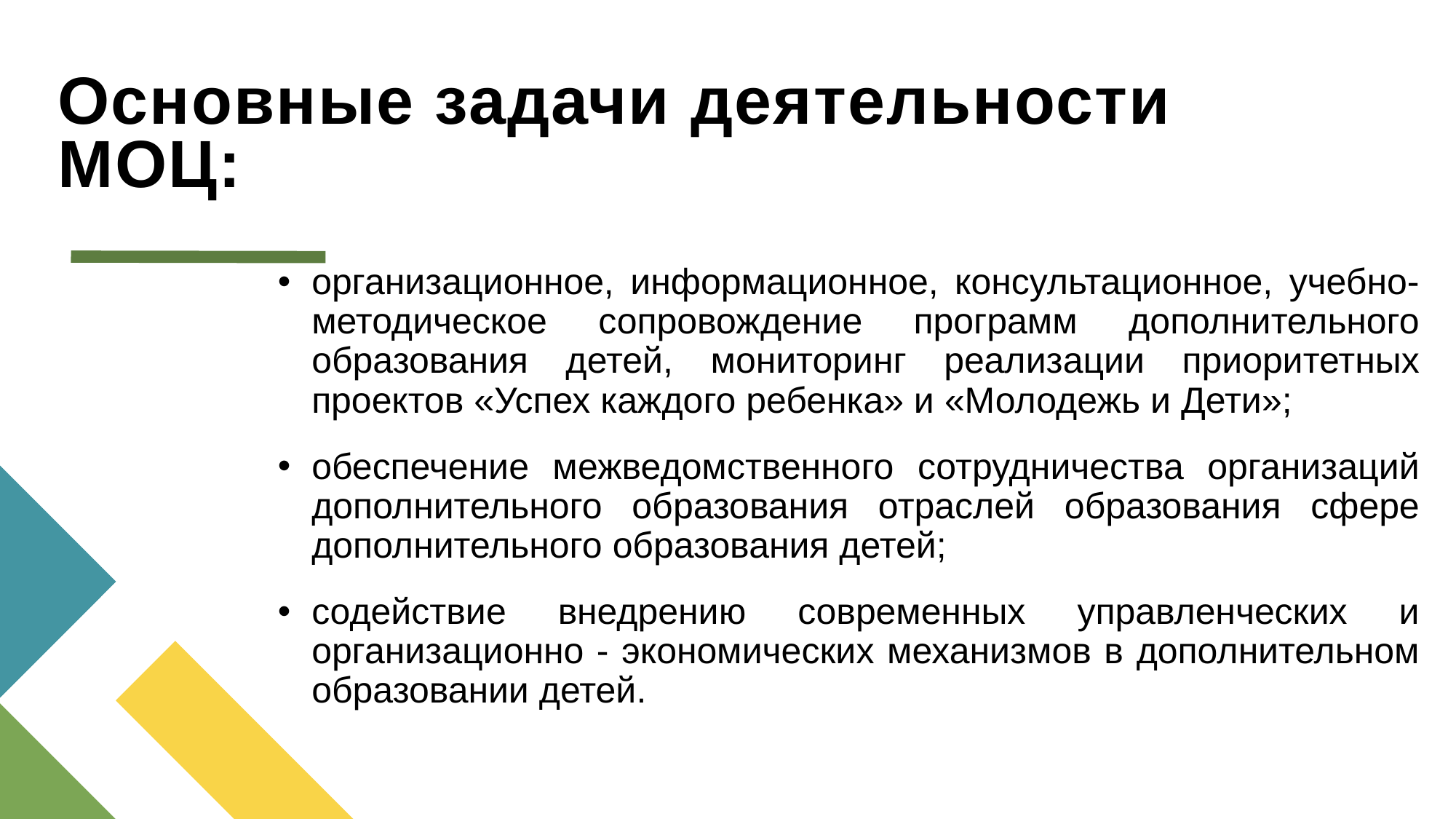

# Основные задачи деятельности МОЦ:
организационное, информационное, консультационное, учебно- методическое сопровождение программ дополнительного образования детей, мониторинг реализации приоритетных проектов «Успех каждого ребенка» и «Молодежь и Дети»;
обеспечение межведомственного сотрудничества организаций дополнительного образования отраслей образования сфере дополнительного образования детей;
содействие внедрению современных управленческих и организационно - экономических механизмов в дополнительном образовании детей.